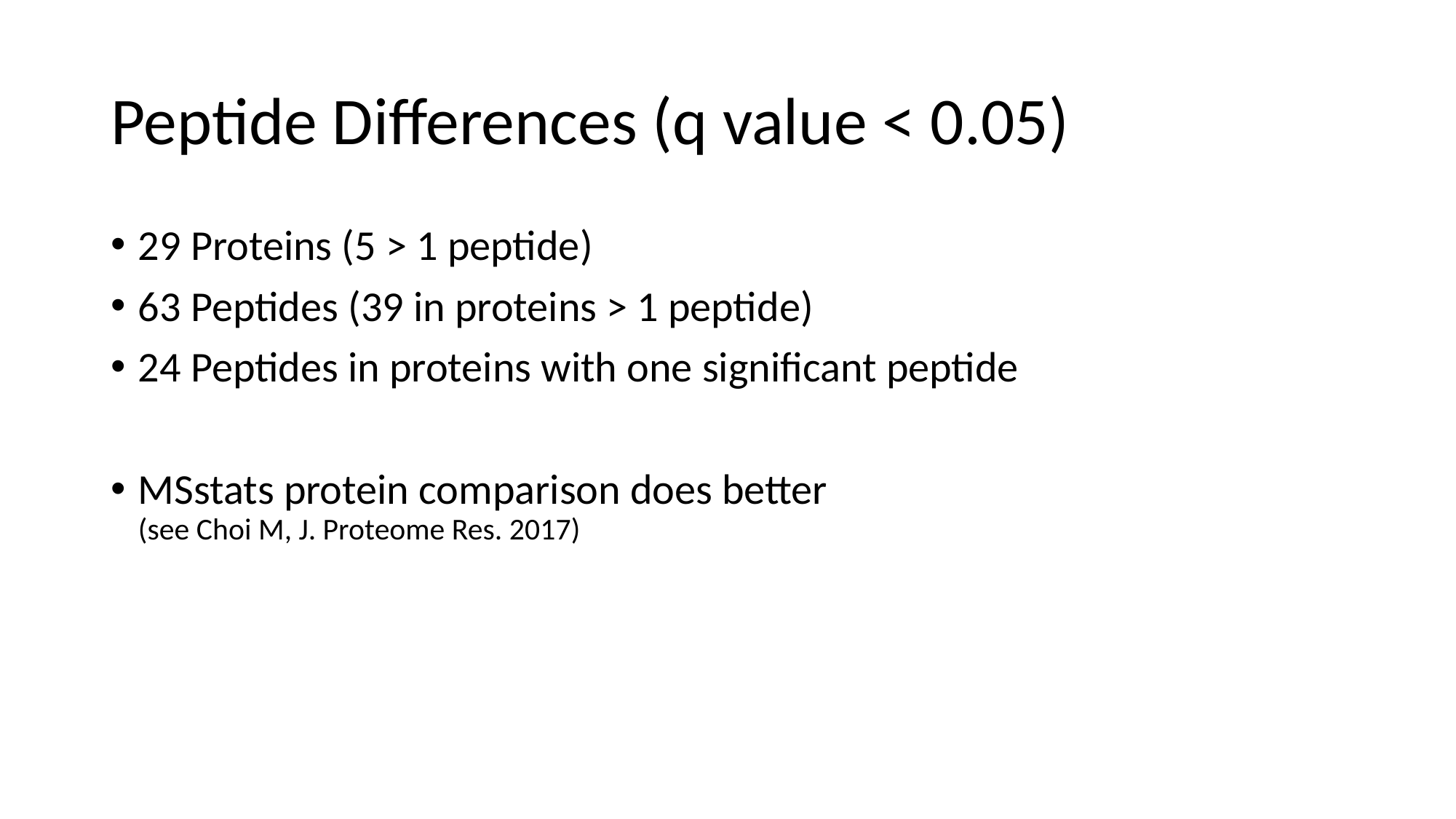

# Peptide Differences (q value < 0.05)
29 Proteins (5 > 1 peptide)
63 Peptides (39 in proteins > 1 peptide)
24 Peptides in proteins with one significant peptide

MSstats protein comparison does better
(see Choi M, J. Proteome Res. 2017)